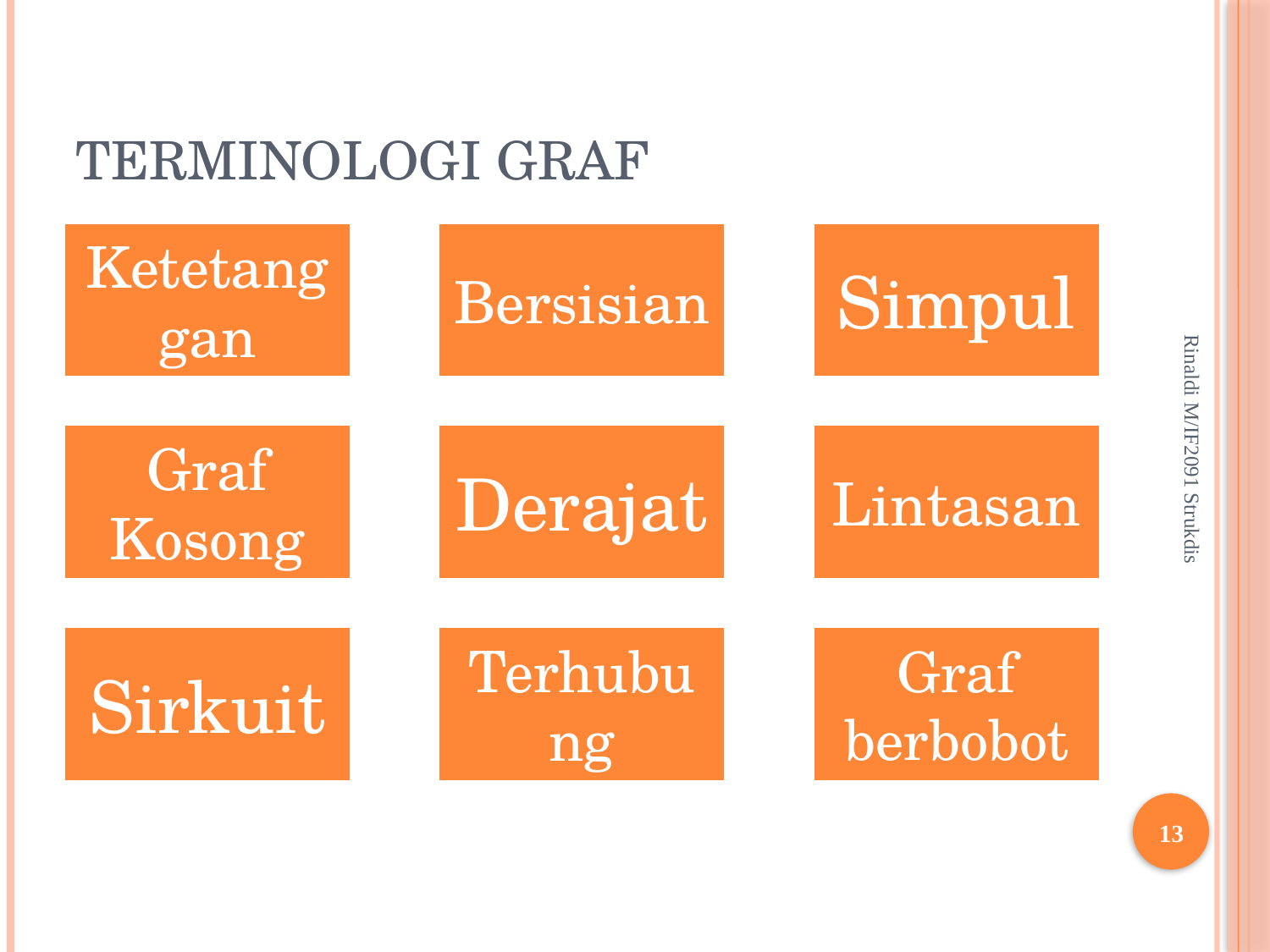

# Terminologi Graf
Ketetanggan
Bersisian
Simpul
Graf Kosong
Derajat
Lintasan
Sirkuit
Terhubung
Graf berbobot
Rinaldi M/IF2091 Strukdis
13